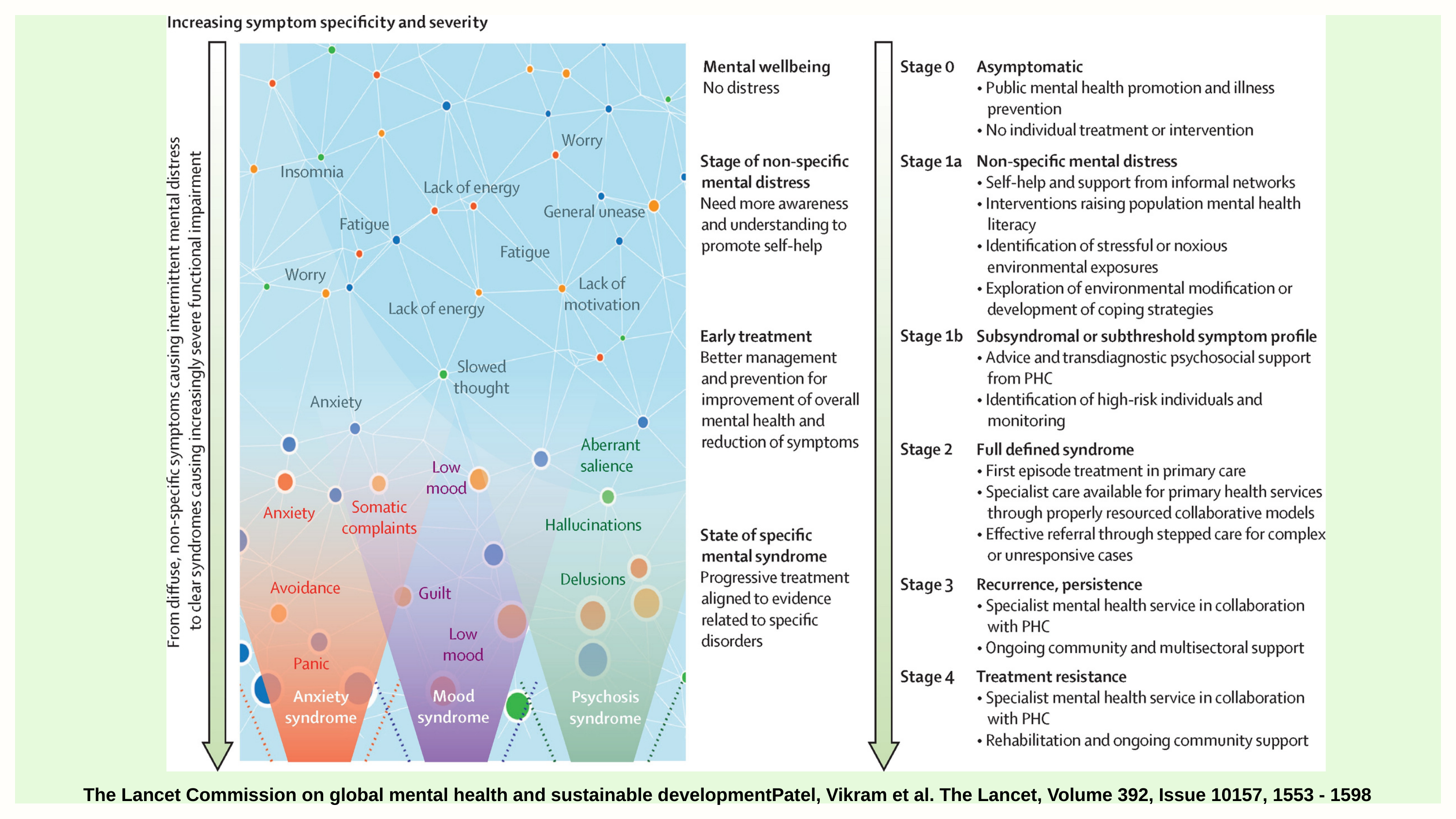

The Lancet Commission on global mental health and sustainable developmentPatel, Vikram et al. The Lancet, Volume 392, Issue 10157, 1553 - 1598